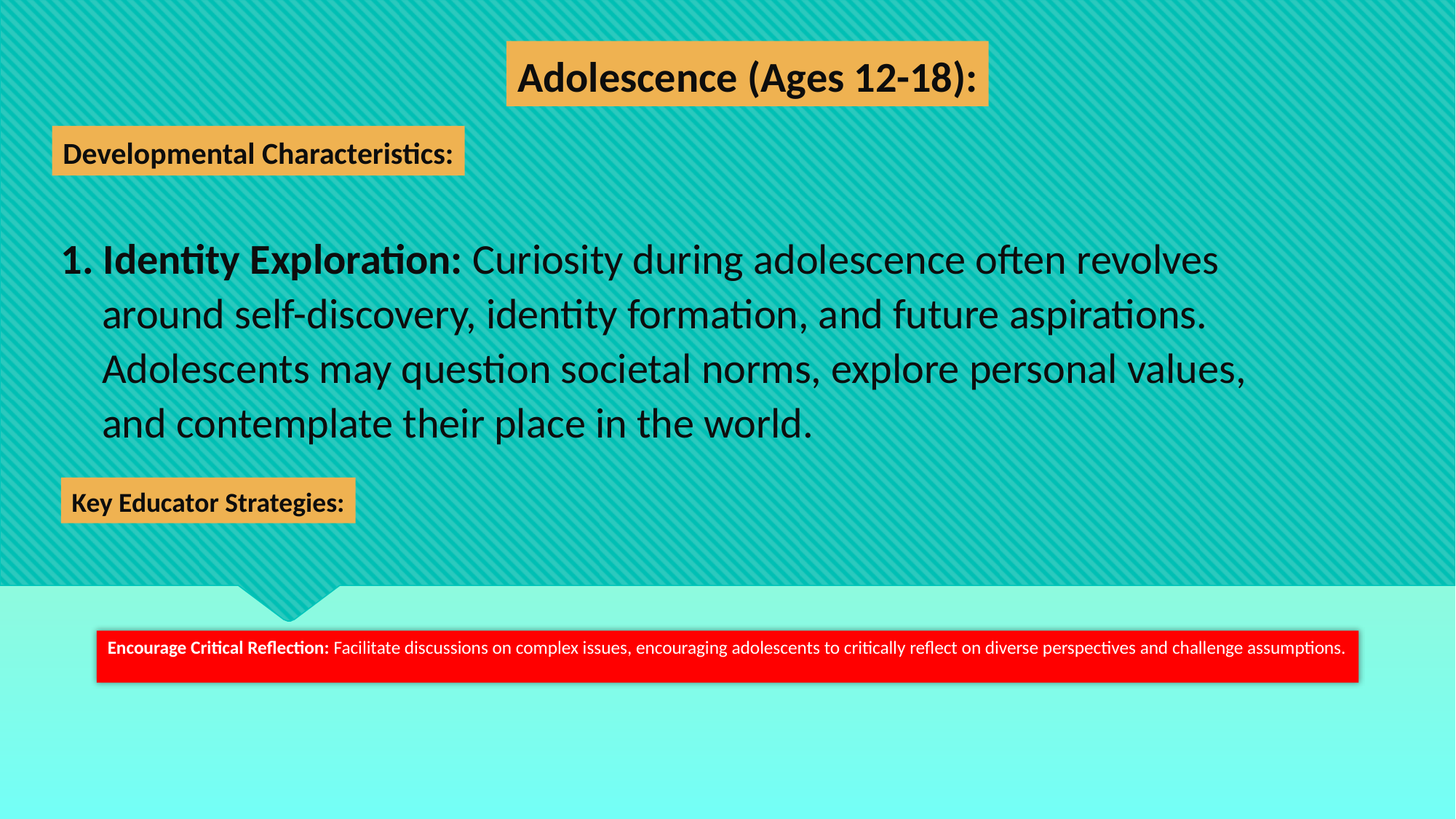

Adolescence (Ages 12-18):
Developmental Characteristics:
1. Identity Exploration: Curiosity during adolescence often revolves around self-discovery, identity formation, and future aspirations. Adolescents may question societal norms, explore personal values, and contemplate their place in the world.
Key Educator Strategies:
Encourage Critical Reflection: Facilitate discussions on complex issues, encouraging adolescents to critically reflect on diverse perspectives and challenge assumptions.